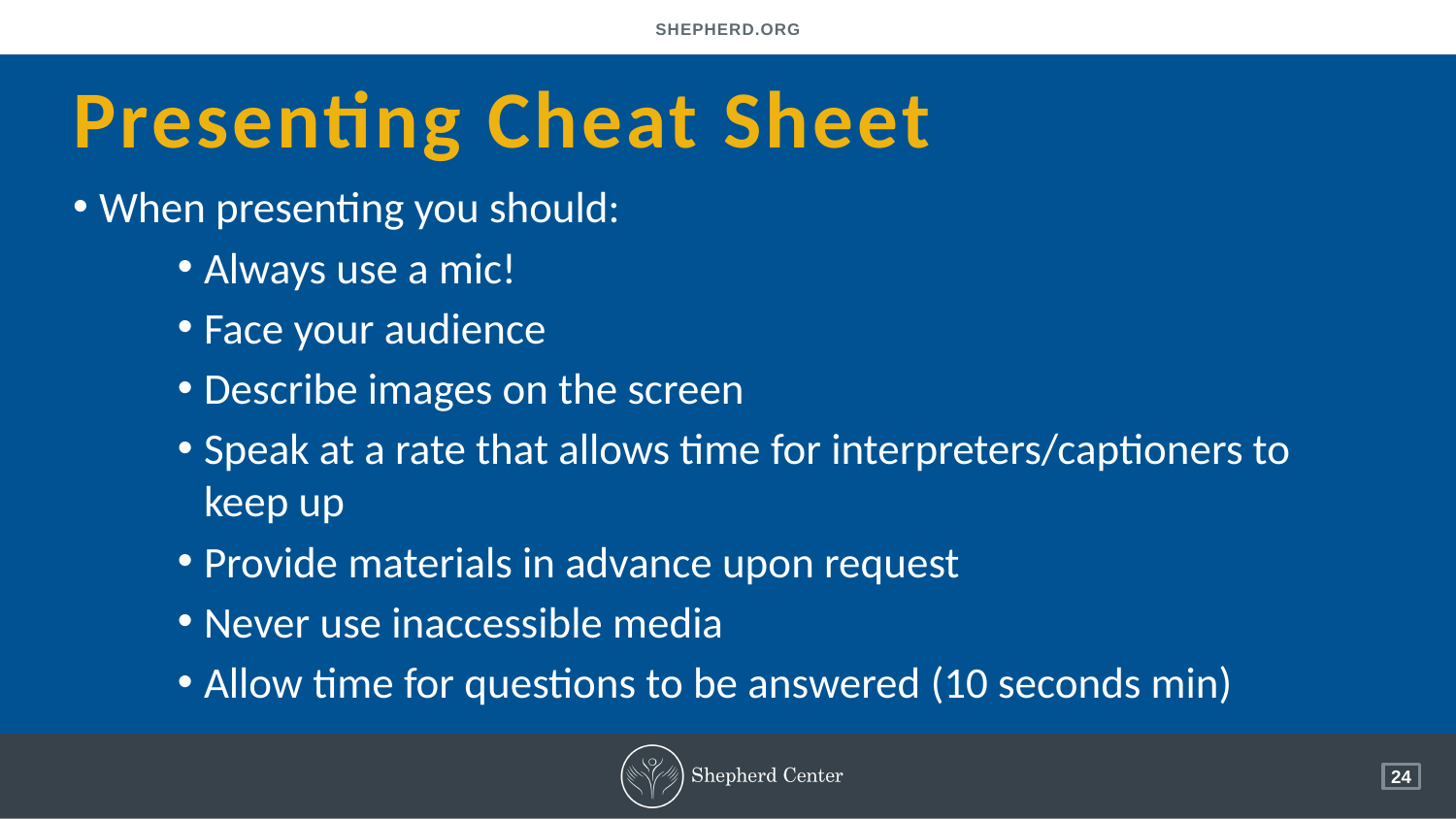

# Presenting Cheat Sheet
When presenting you should:
Always use a mic!
Face your audience
Describe images on the screen
Speak at a rate that allows time for interpreters/captioners to keep up
Provide materials in advance upon request
Never use inaccessible media
Allow time for questions to be answered (10 seconds min)
24